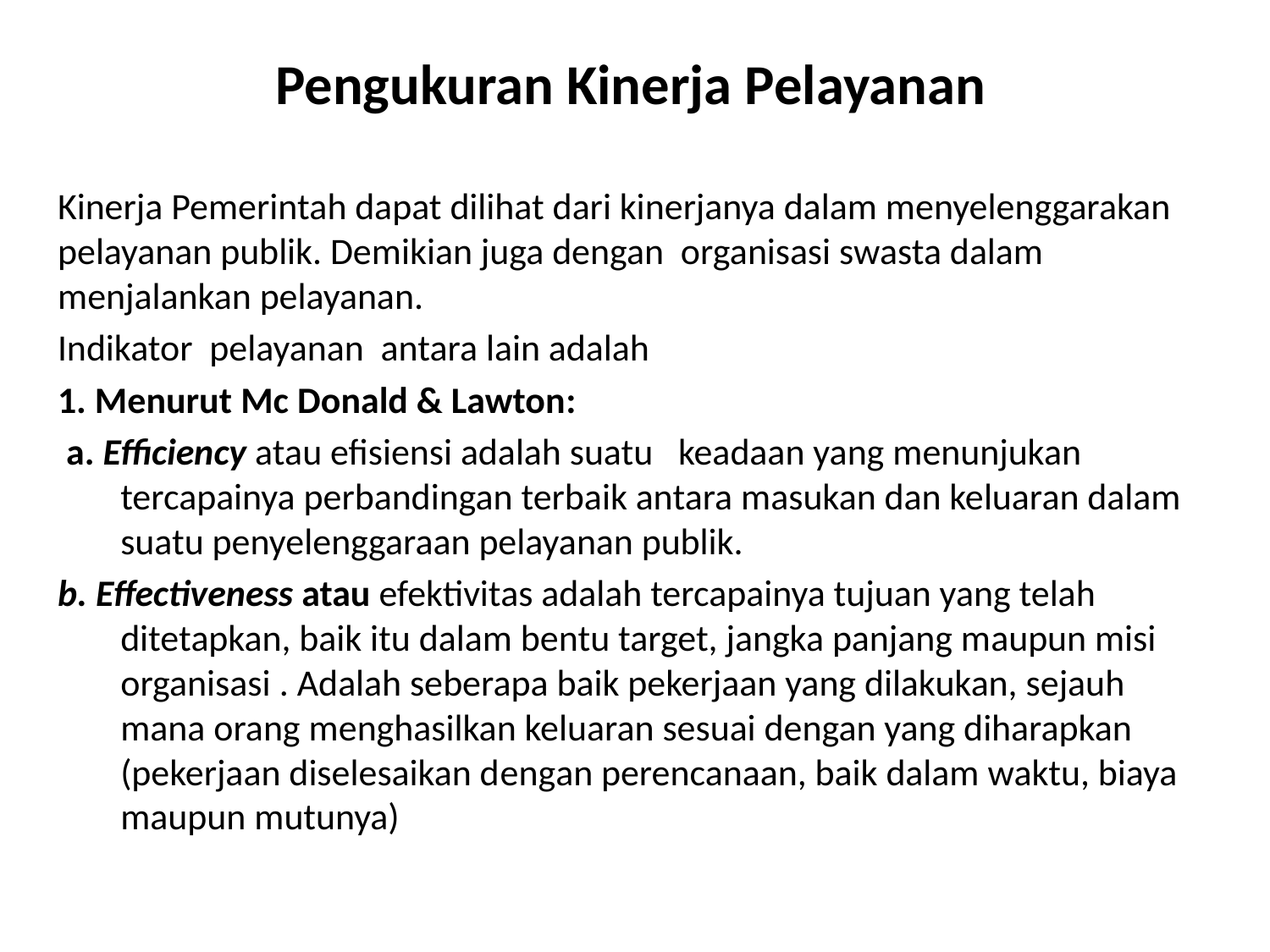

# Pengukuran Kinerja Pelayanan
Kinerja Pemerintah dapat dilihat dari kinerjanya dalam menyelenggarakan pelayanan publik. Demikian juga dengan  organisasi swasta dalam menjalankan pelayanan.
Indikator  pelayanan  antara lain adalah
1. Menurut Mc Donald & Lawton:
 a. Efficiency atau efisiensi adalah suatu   keadaan yang menunjukan tercapainya perbandingan terbaik antara masukan dan keluaran dalam suatu penyelenggaraan pelayanan publik.
b. Effectiveness atau efektivitas adalah tercapainya tujuan yang telah ditetapkan, baik itu dalam bentu target, jangka panjang maupun misi organisasi . Adalah seberapa baik pekerjaan yang dilakukan, sejauh mana orang menghasilkan keluaran sesuai dengan yang diharapkan (pekerjaan diselesaikan dengan perencanaan, baik dalam waktu, biaya maupun mutunya)